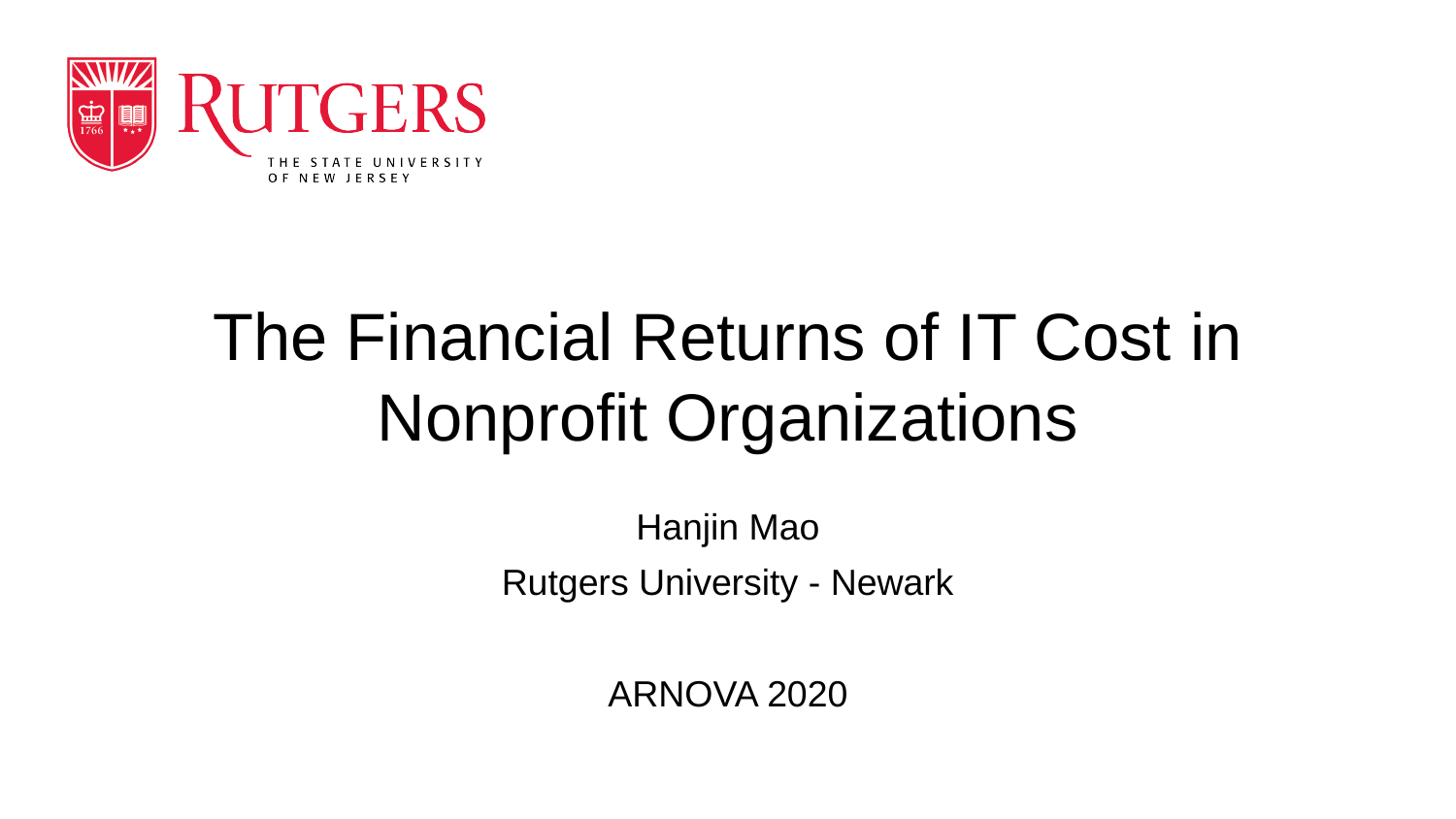

# The Financial Returns of IT Cost in Nonprofit Organizations
Hanjin Mao
Rutgers University - Newark

ARNOVA 2020